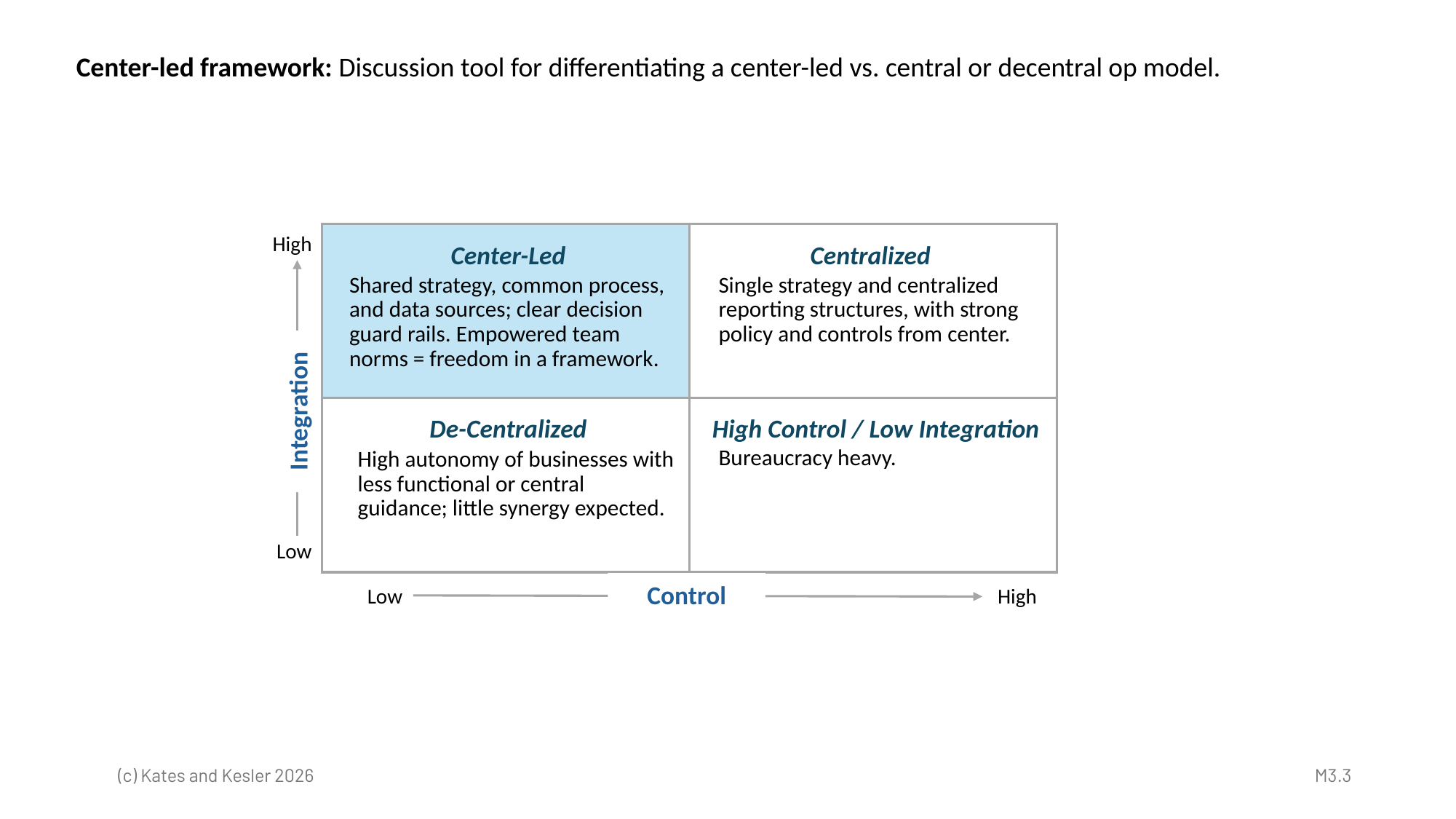

Center-led framework: Discussion tool for differentiating a center-led vs. central or decentral op model.

High
Center-Led
Centralized
Shared strategy, common process, and data sources; clear decision guard rails. Empowered team norms = freedom in a framework.
Single strategy and centralized reporting structures, with strong policy and controls from center.
Integration

De-Centralized
High Control / Low Integration
Bureaucracy heavy.
High autonomy of businesses with less functional or central guidance; little synergy expected.
Low
Control
Low
High
M3.3
(c) Kates and Kesler 2026
1